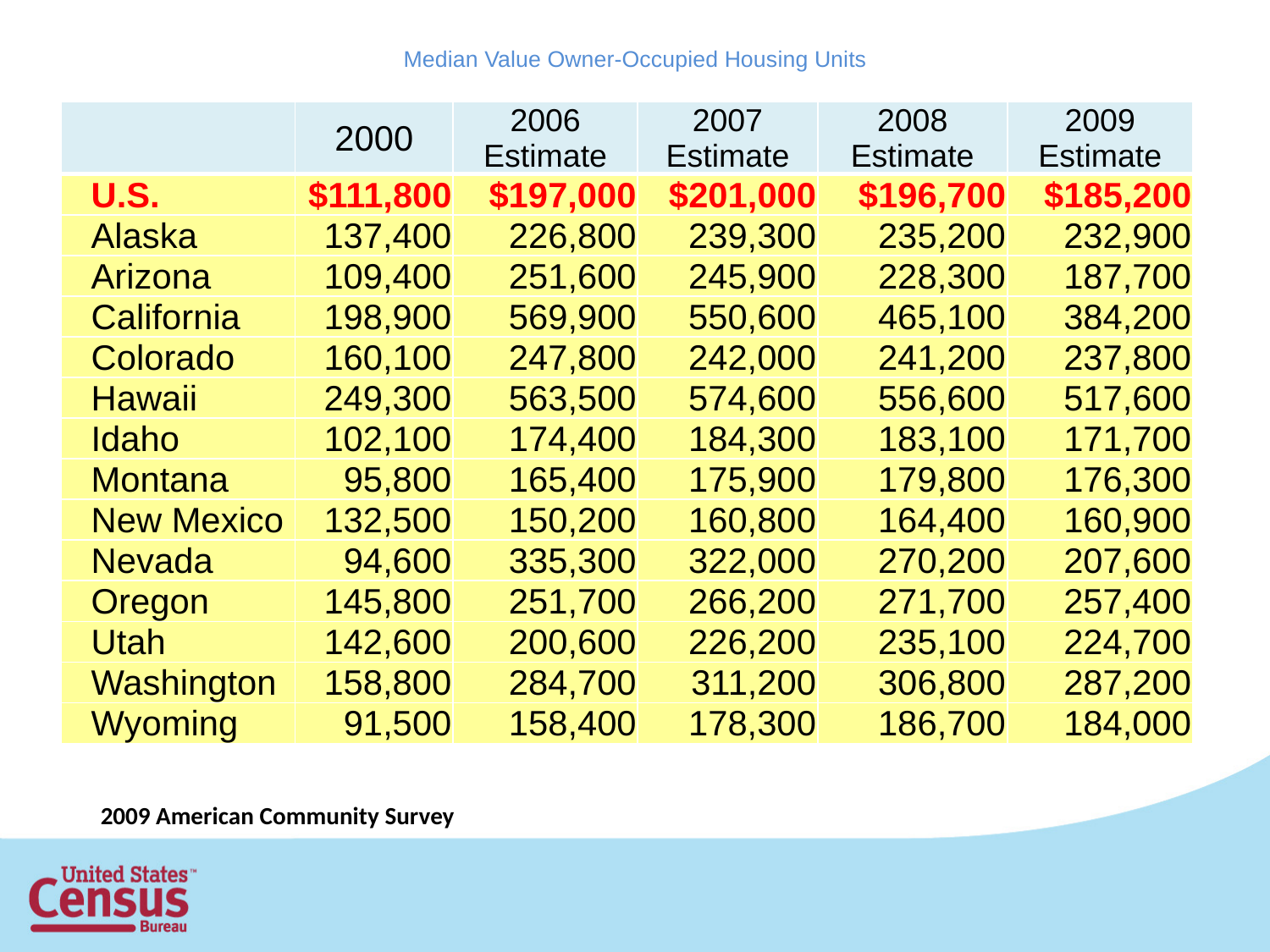

# Median Value Owner-Occupied Housing Units
|  | 2000 | 2006 Estimate | 2007 Estimate | 2008 Estimate | 2009 Estimate |
| --- | --- | --- | --- | --- | --- |
| U.S. | $111,800 | $197,000 | $201,000 | $196,700 | $185,200 |
| Alaska | 137,400 | 226,800 | 239,300 | 235,200 | 232,900 |
| Arizona | 109,400 | 251,600 | 245,900 | 228,300 | 187,700 |
| California | 198,900 | 569,900 | 550,600 | 465,100 | 384,200 |
| Colorado | 160,100 | 247,800 | 242,000 | 241,200 | 237,800 |
| Hawaii | 249,300 | 563,500 | 574,600 | 556,600 | 517,600 |
| Idaho | 102,100 | 174,400 | 184,300 | 183,100 | 171,700 |
| Montana | 95,800 | 165,400 | 175,900 | 179,800 | 176,300 |
| New Mexico | 132,500 | 150,200 | 160,800 | 164,400 | 160,900 |
| Nevada | 94,600 | 335,300 | 322,000 | 270,200 | 207,600 |
| Oregon | 145,800 | 251,700 | 266,200 | 271,700 | 257,400 |
| Utah | 142,600 | 200,600 | 226,200 | 235,100 | 224,700 |
| Washington | 158,800 | 284,700 | 311,200 | 306,800 | 287,200 |
| Wyoming | 91,500 | 158,400 | 178,300 | 186,700 | 184,000 |
2009 American Community Survey